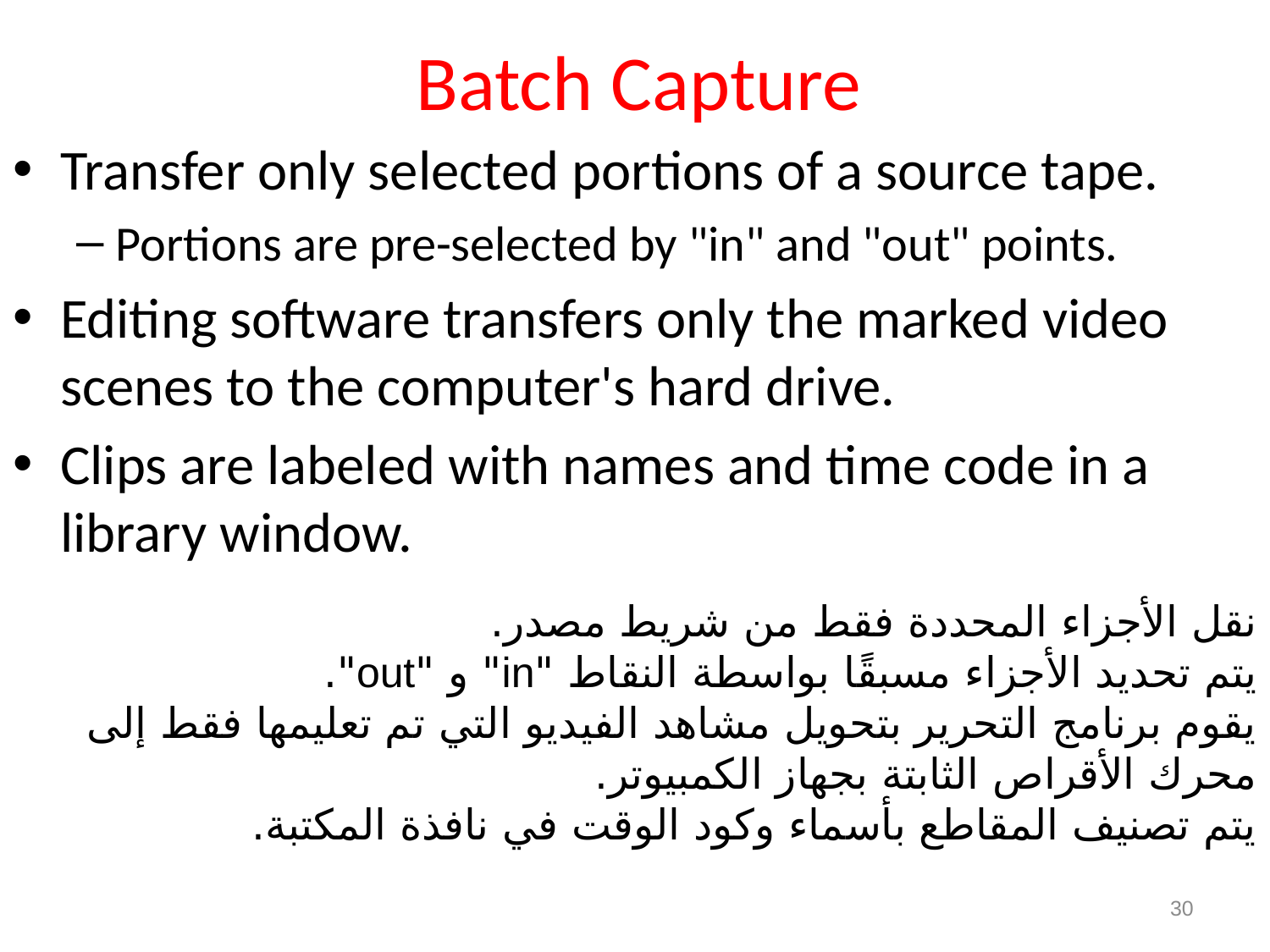

# Batch Capture
Transfer only selected portions of a source tape.
Portions are pre-selected by "in" and "out" points.
Editing software transfers only the marked video scenes to the computer's hard drive.
Clips are labeled with names and time code in a library window.

نقل الأجزاء المحددة فقط من شريط مصدر.
يتم تحديد الأجزاء مسبقًا بواسطة النقاط "in" و "out".
يقوم برنامج التحرير بتحويل مشاهد الفيديو التي تم تعليمها فقط إلى محرك الأقراص الثابتة بجهاز الكمبيوتر.
يتم تصنيف المقاطع بأسماء وكود الوقت في نافذة المكتبة.
30